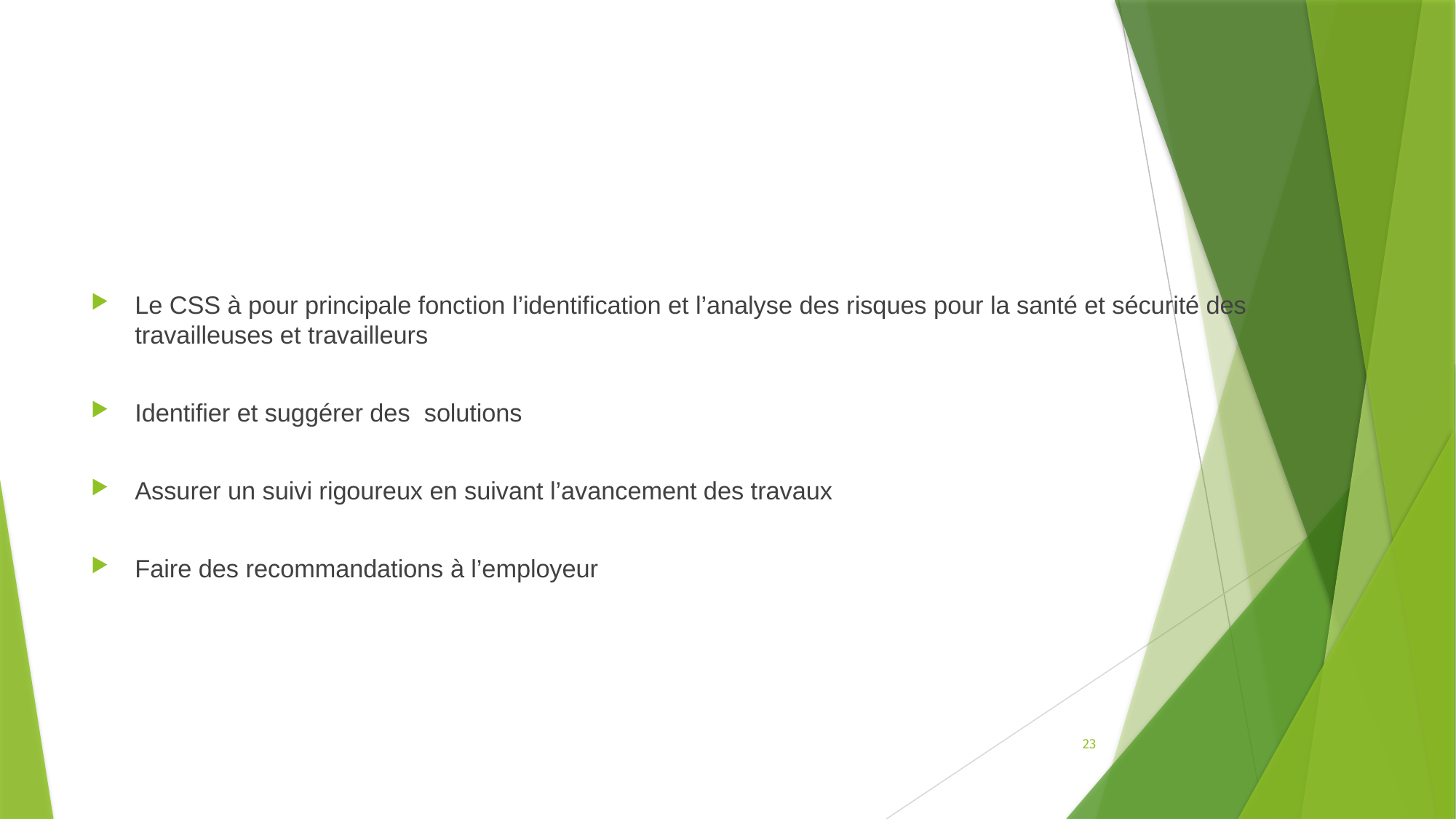

Le CSS à pour principale fonction l’identification et l’analyse des risques pour la santé et sécurité des travailleuses et travailleurs

Identifier et suggérer des  solutions

Assurer un suivi rigoureux en suivant l’avancement des travaux

Faire des recommandations à l’employeur

23